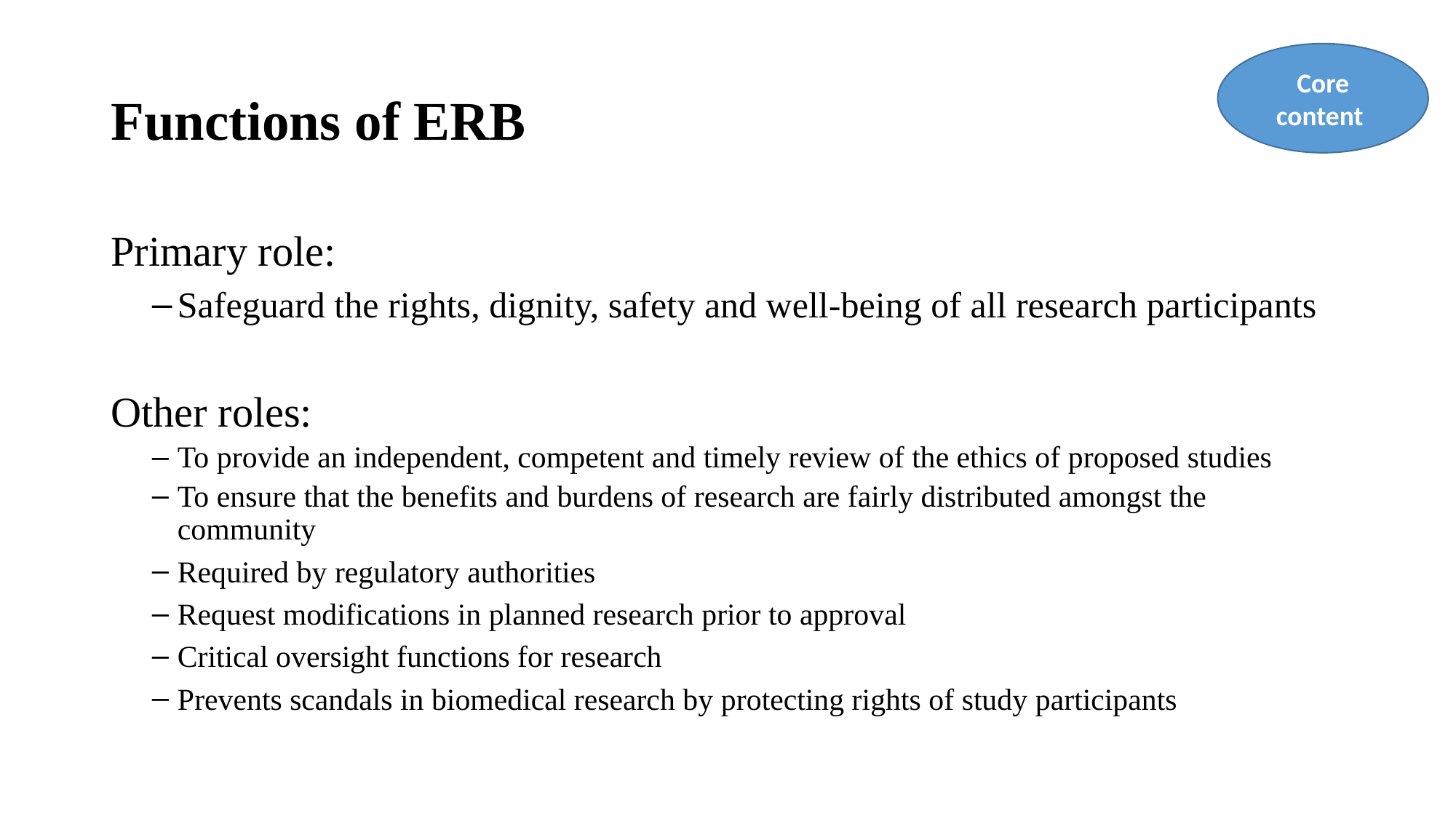

# Functions of ERB
Core content
Primary role:
Safeguard the rights, dignity, safety and well-being of all research participants

Other roles:
To provide an independent, competent and timely review of the ethics of proposed studies
To ensure that the benefits and burdens of research are fairly distributed amongst the community
Required by regulatory authorities
Request modifications in planned research prior to approval
Critical oversight functions for research
Prevents scandals in biomedical research by protecting rights of study participants